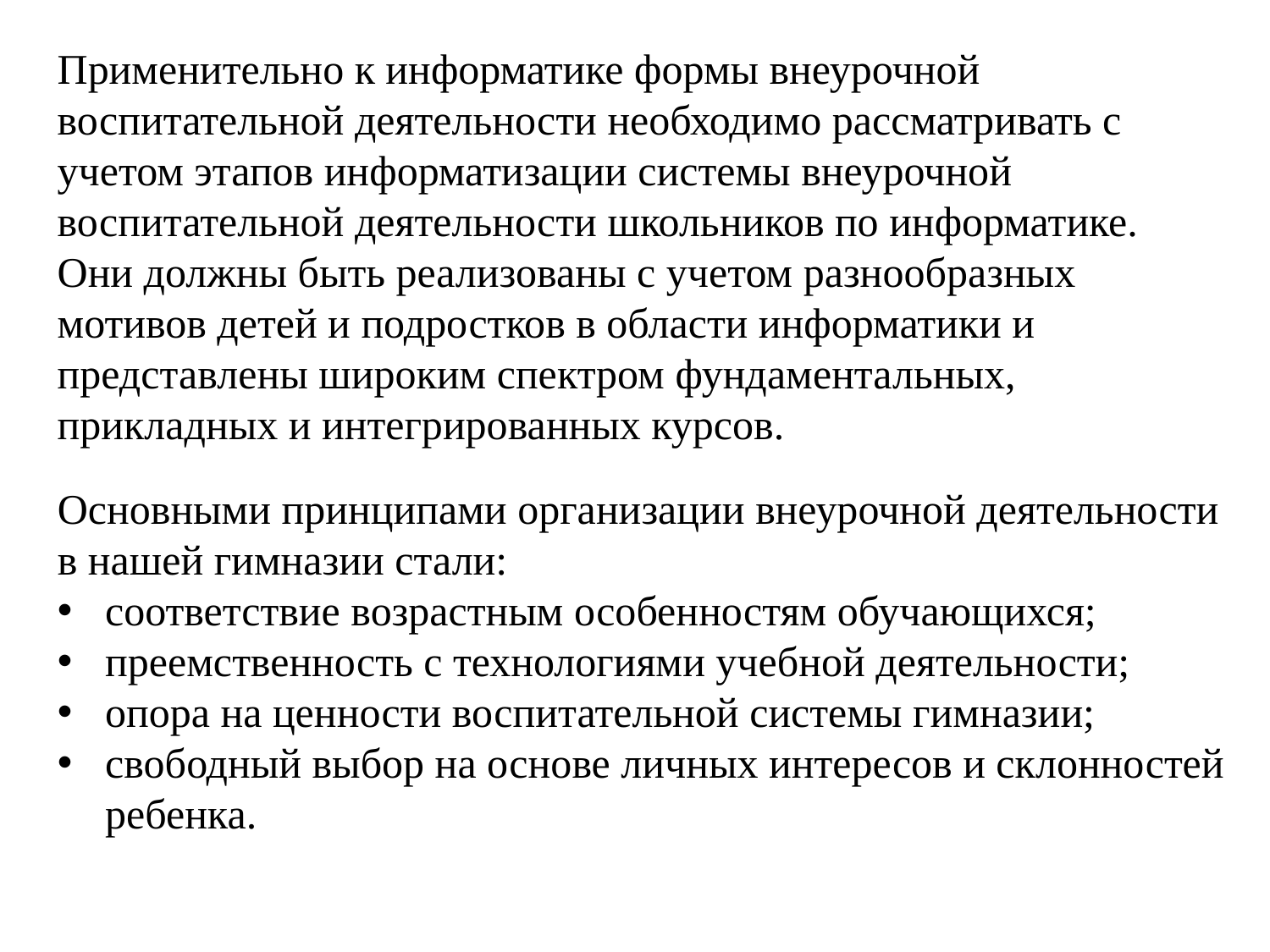

Применительно к информатике формы внеурочной воспитательной деятельности необходимо рассматривать с учетом этапов информатизации системы внеурочной воспитательной деятельности школьников по информатике. Они должны быть реализованы с учетом разнообразных мотивов детей и подростков в области информатики и представлены широким спектром фундаментальных, прикладных и интегрированных курсов.
Основными принципами организации внеурочной деятельности в нашей гимназии стали:
соответствие возрастным особенностям обучающихся;
преемственность с технологиями учебной деятельности;
опора на ценности воспитательной системы гимназии;
свободный выбор на основе личных интересов и склонностей ребенка.